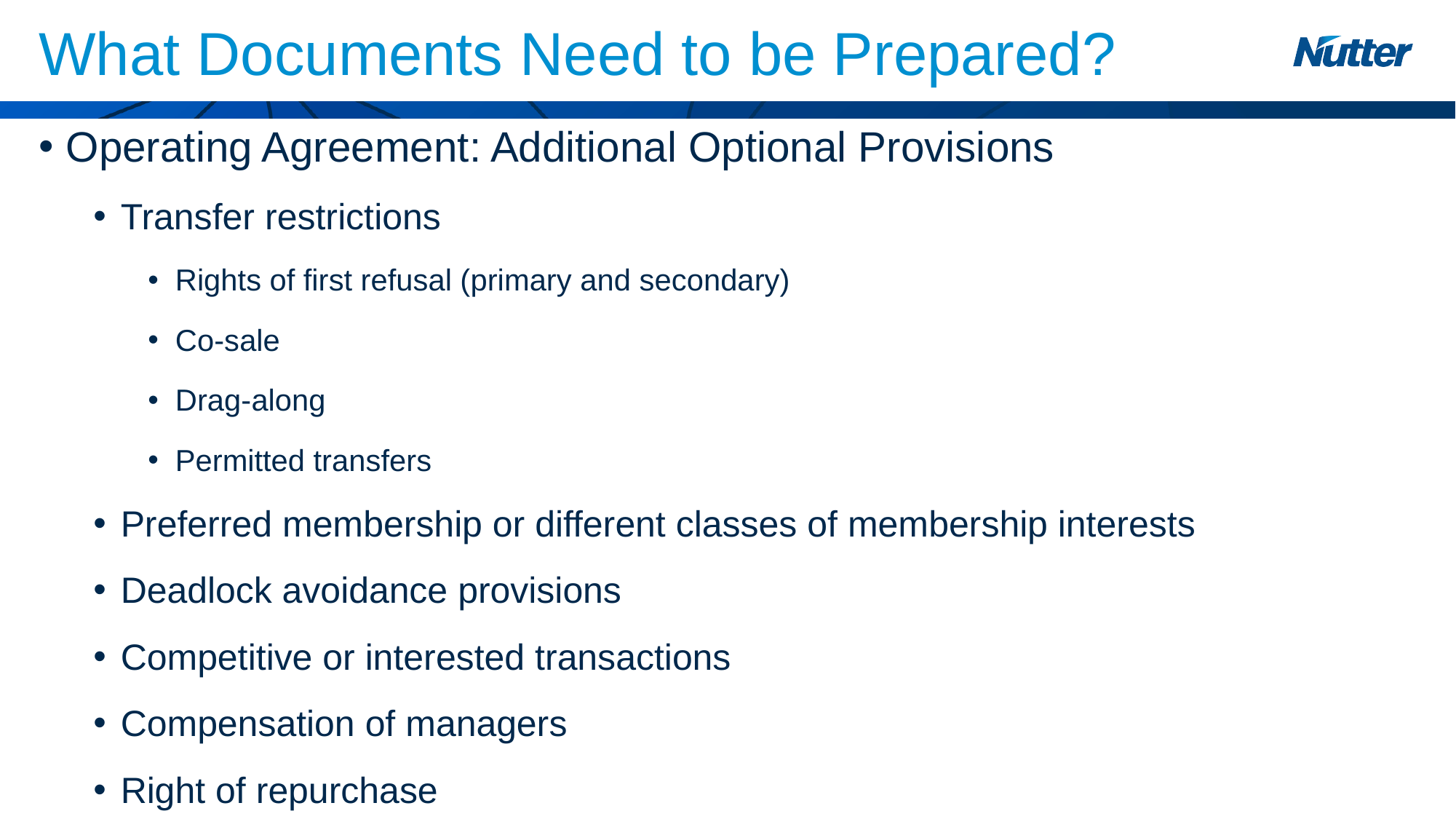

# What Documents Need to be Prepared?
Operating Agreement: Additional Optional Provisions
Transfer restrictions
Rights of first refusal (primary and secondary)
Co-sale
Drag-along
Permitted transfers
Preferred membership or different classes of membership interests
Deadlock avoidance provisions
Competitive or interested transactions
Compensation of managers
Right of repurchase